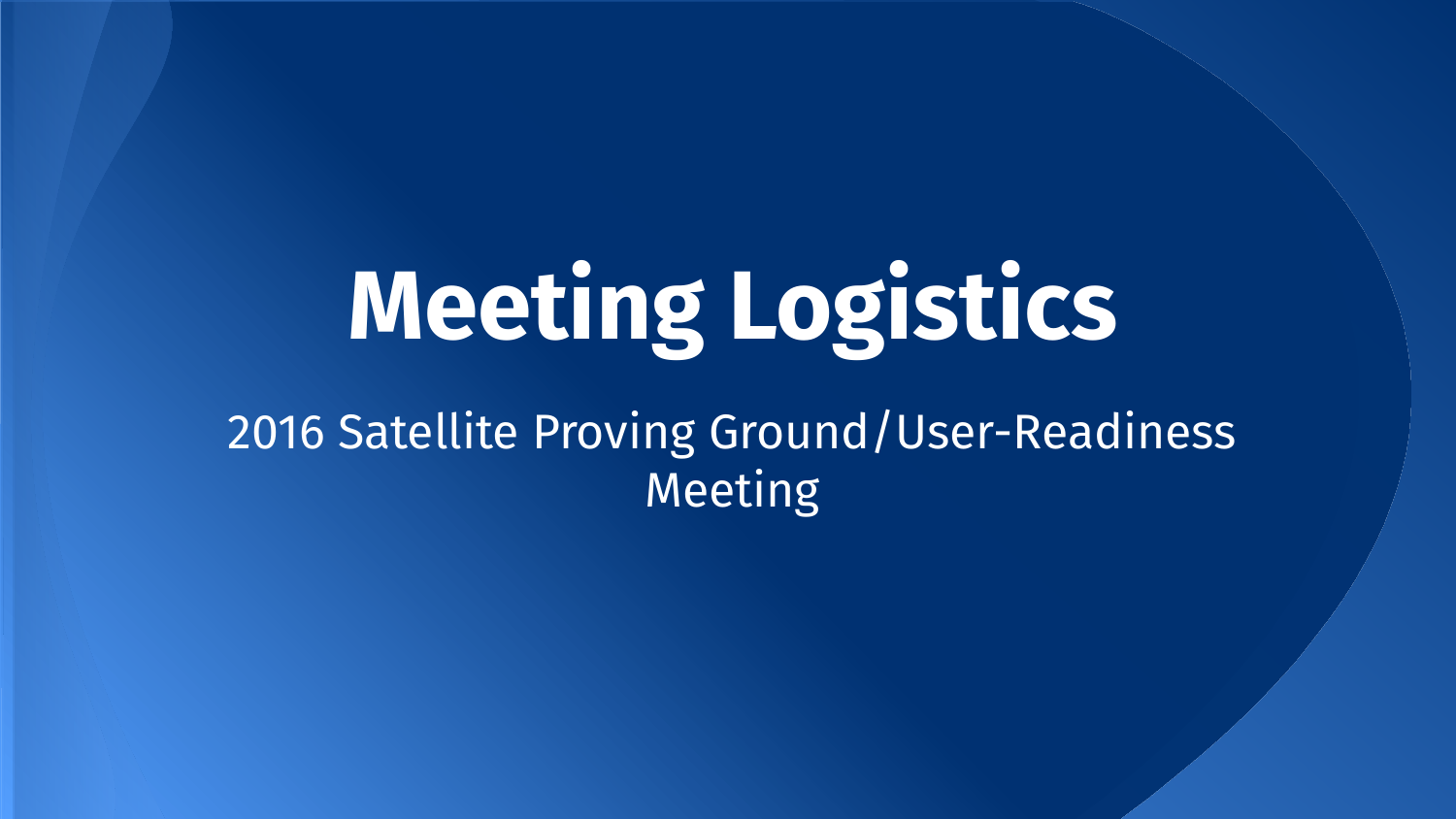

# Meeting Logistics
2016 Satellite Proving Ground/User-Readiness Meeting